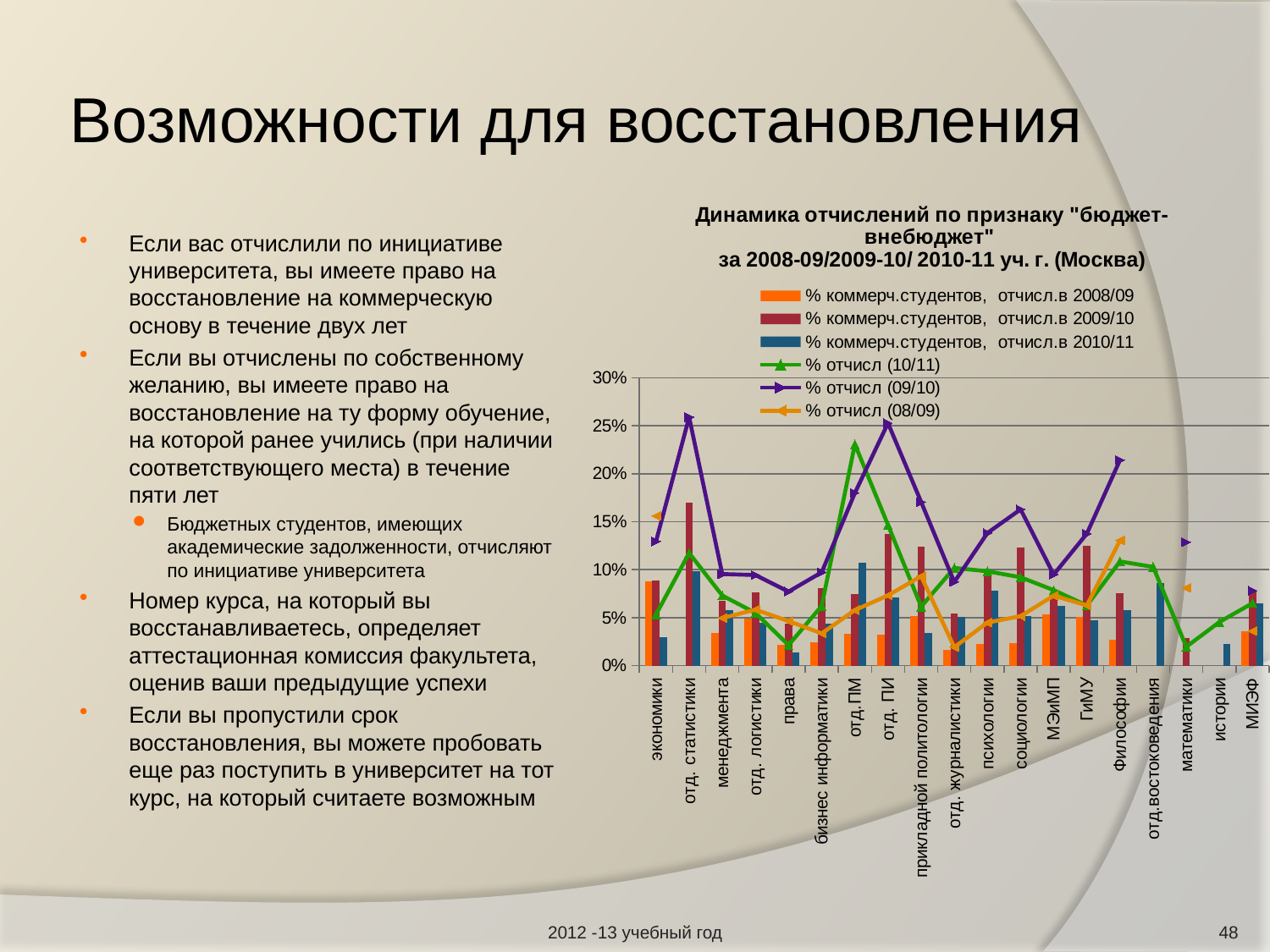

# Возможности для восстановления

### Chart: Динамика отчислений по признаку "бюджет-внебюджет"
за 2008-09/2009-10/ 2010-11 уч. г. (Москва)

| Category | % коммерч.студентов,  отчисл.в 2008/09  | % коммерч.студентов,  отчисл.в 2009/10  | % коммерч.студентов,  отчисл.в 2010/11  | % отчисл (10/11) | % отчисл (09/10) | % отчисл (08/09) |
|---|---|---|---|---|---|---|
| экономики | 0.08800000000000006 | 0.08907741251325572 | 0.02934782608695659 | 0.05326086956521735 | 0.12937433722163308 | 0.15600000000000044 |
| отд. статистики | None | 0.1696428571428572 | 0.09876543209876809 | 0.11728395061728412 | 0.25892857142857634 | None |
| менеджмента | 0.03414096916299559 | 0.06781609195402556 | 0.057714958775029454 | 0.07302709069493522 | 0.09540229885057469 | 0.04955947136563883 |
| отд. логистики | 0.04932735426008969 | 0.0764044943820225 | 0.04439746300211553 | 0.054968287526428294 | 0.09438202247191012 | 0.058295964125560554 |
| права | 0.02142857142857149 | 0.0435754189944134 | 0.013874066168623266 | 0.021344717182497412 | 0.07709497206703912 | 0.04642857142857143 |
| бизнес информатики | 0.024608501118568233 | 0.08073394495412844 | 0.04395604395604413 | 0.062271062271061856 | 0.09724770642201798 | 0.033557046979865786 |
| отд.ПМ | 0.03305785123966942 | 0.07500000000000001 | 0.10683760683760683 | 0.23076923076923514 | 0.18000000000000024 | 0.0578512396694215 |
| отд. ПИ | 0.03252032520325203 | 0.1373626373626374 | 0.07111111111111111 | 0.1466666666666667 | 0.25274725274725274 | 0.07317073170731707 |
| прикладной политологии | 0.05205479452054913 | 0.12374581939799331 | 0.03418803418803419 | 0.061538461538461584 | 0.17056856187291144 | 0.09315068493150686 |
| отд. журналистики | 0.016025641025641028 | 0.05394190871369266 | 0.05092592592592592 | 0.10185185185185186 | 0.08713692946058096 | 0.01923076923076961 |
| психологии | 0.022435897435898088 | 0.0932475884244373 | 0.07796610169491541 | 0.09830508474576274 | 0.1382636655948553 | 0.04487179487179489 |
| социологии | 0.02380952380952381 | 0.12317327766179674 | 0.05139186295503213 | 0.09207708779443256 | 0.16283924843423841 | 0.05158730158730158 |
| МЭиМП | 0.053462940461725394 | 0.07551020408163282 | 0.06255924170616113 | 0.07867298578199051 | 0.094897959183676 | 0.07290400972053462 |
| ГиМУ | 0.05115511551154993 | 0.12459546925566477 | 0.04740061162079617 | 0.06269113149847094 | 0.13754045307443738 | 0.06270627062706281 |
| Философии | 0.027173913043478888 | 0.07563025210084033 | 0.058139534883721956 | 0.10852713178294573 | 0.21428571428571427 | 0.1304347826086957 |
| отд.востоковедения | None | None | 0.08571428571428572 | 0.10285714285714286 | None | None |
| математики | 0.0 | 0.02857142857142859 | 0.0 | 0.0196078431372549 | 0.12857142857143086 | 0.08108108108108109 |
| истории | None | None | 0.02272727272727359 | 0.04545454545454546 | None | None |
| МИЭФ | 0.03611738148984201 | 0.07805907172995781 | 0.06513409961685823 | 0.06513409961685823 | 0.07805907172995781 | 0.03611738148984201 |
Если вас отчислили по инициативе университета, вы имеете право на восстановление на коммерческую основу в течение двух лет
Если вы отчислены по собственному желанию, вы имеете право на восстановление на ту форму обучение, на которой ранее учились (при наличии соответствующего места) в течение пяти лет
Бюджетных студентов, имеющих академические задолженности, отчисляют по инициативе университета
Номер курса, на который вы восстанавливаетесь, определяет аттестационная комиссия факультета, оценив ваши предыдущие успехи
Если вы пропустили срок восстановления, вы можете пробовать еще раз поступить в университет на тот курс, на который считаете возможным
2012 -13 учебный год
48